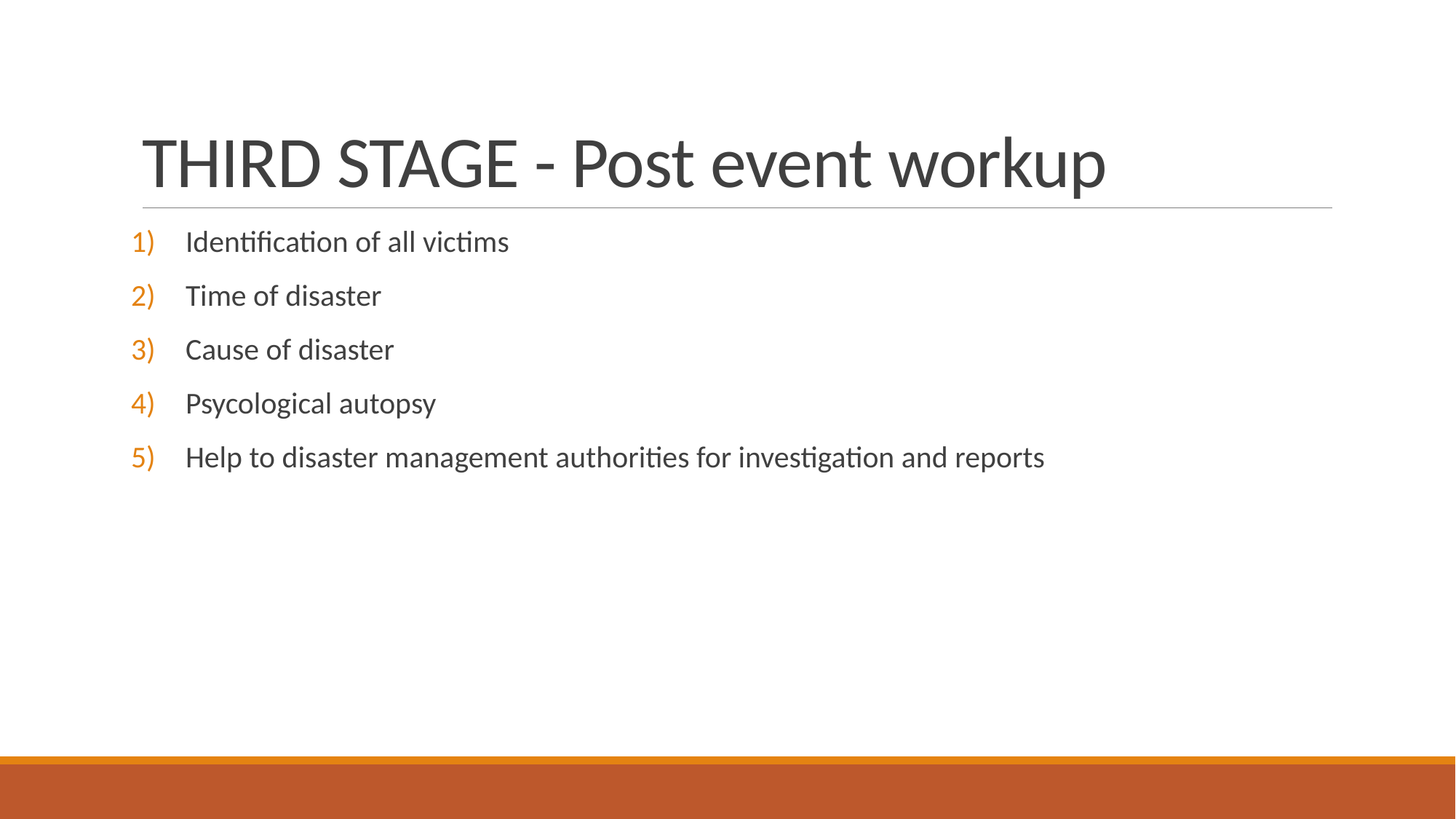

# THIRD STAGE - Post event workup
Identification of all victims
Time of disaster
Cause of disaster
Psycological autopsy
Help to disaster management authorities for investigation and reports